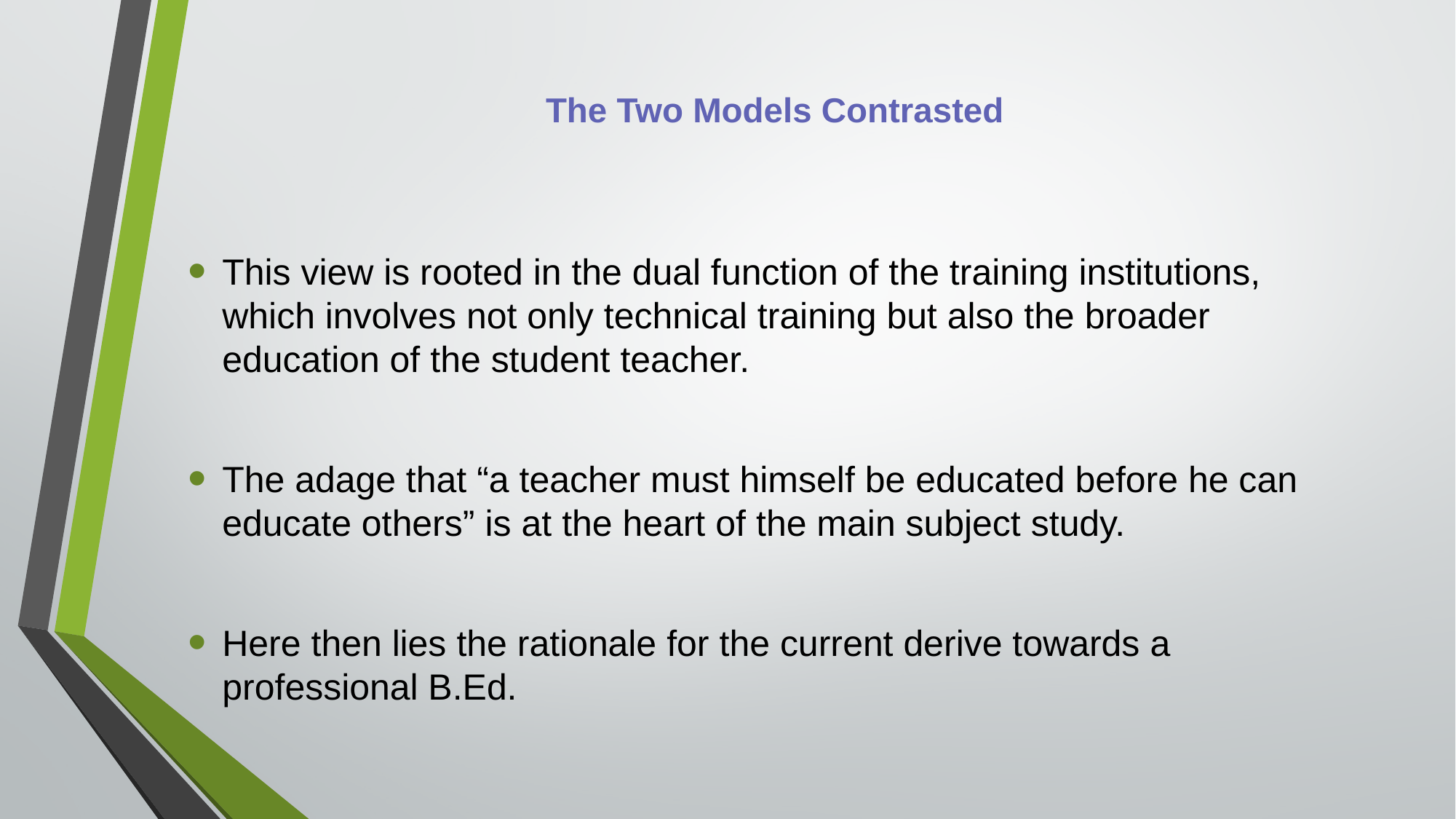

# The Two Models Contrasted
This view is rooted in the dual function of the training institutions, which involves not only technical training but also the broader education of the student teacher.

The adage that “a teacher must himself be educated before he can educate others” is at the heart of the main subject study.

Here then lies the rationale for the current derive towards a professional B.Ed.

35